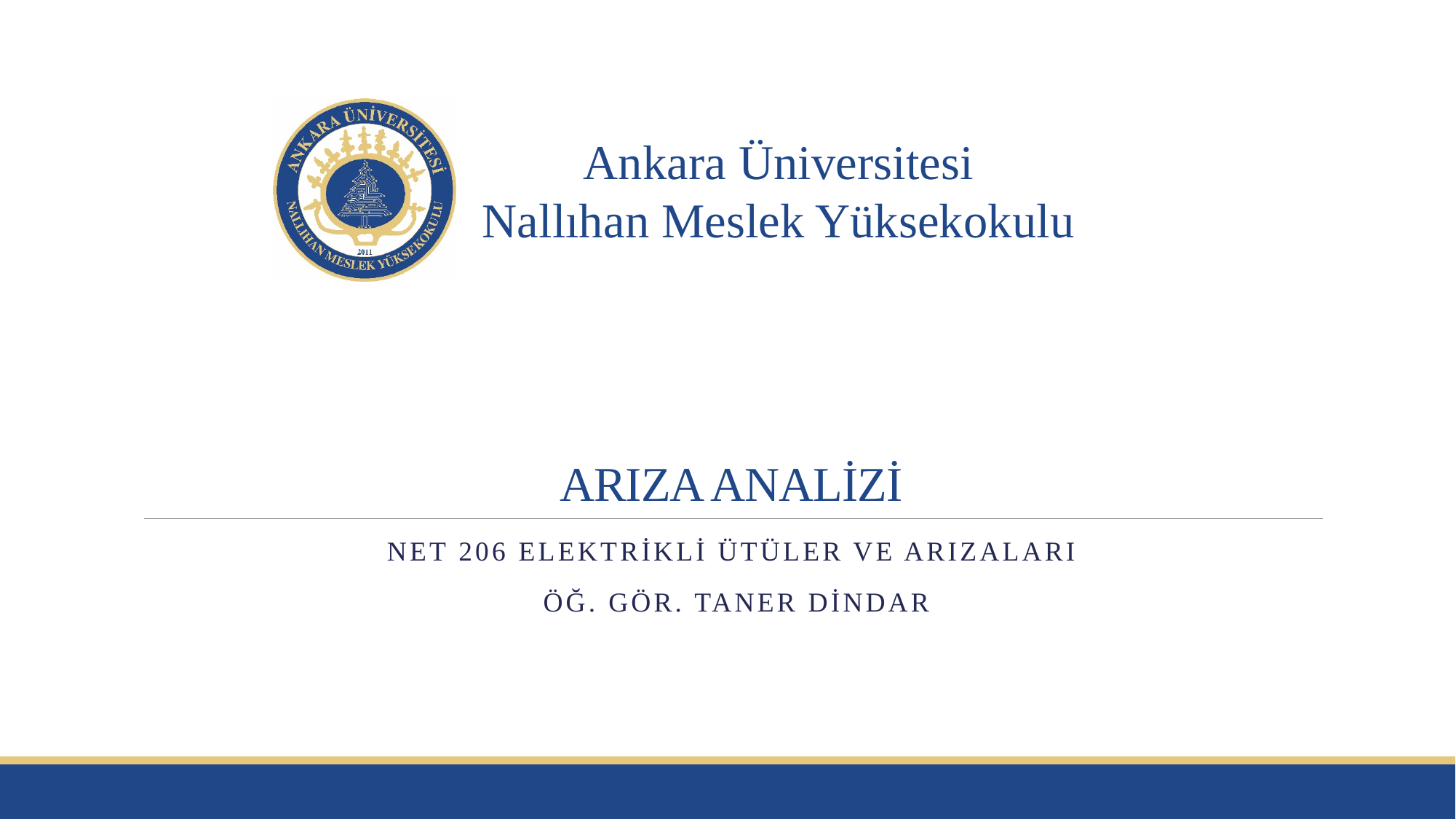

# ARIZA ANALİZİ
NET 206 ELEKTRİKLİ ÜTÜLER ve arızaları
 Öğ. Gör. Taner DİNDAR